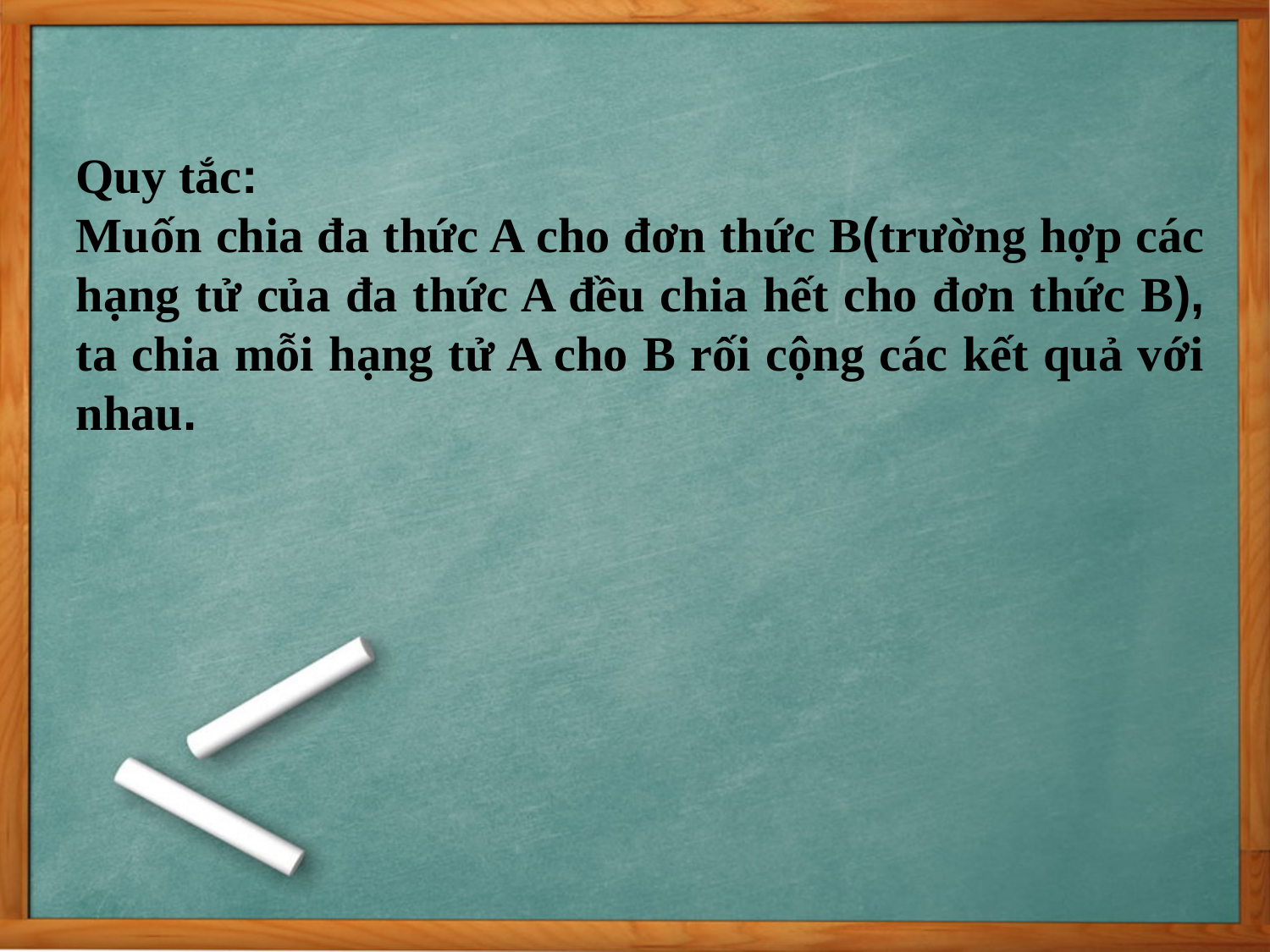

Quy tắc:
Muốn chia đa thức A cho đơn thức B(trường hợp các hạng tử của đa thức A đều chia hết cho đơn thức B), ta chia mỗi hạng tử A cho B rối cộng các kết quả với nhau.